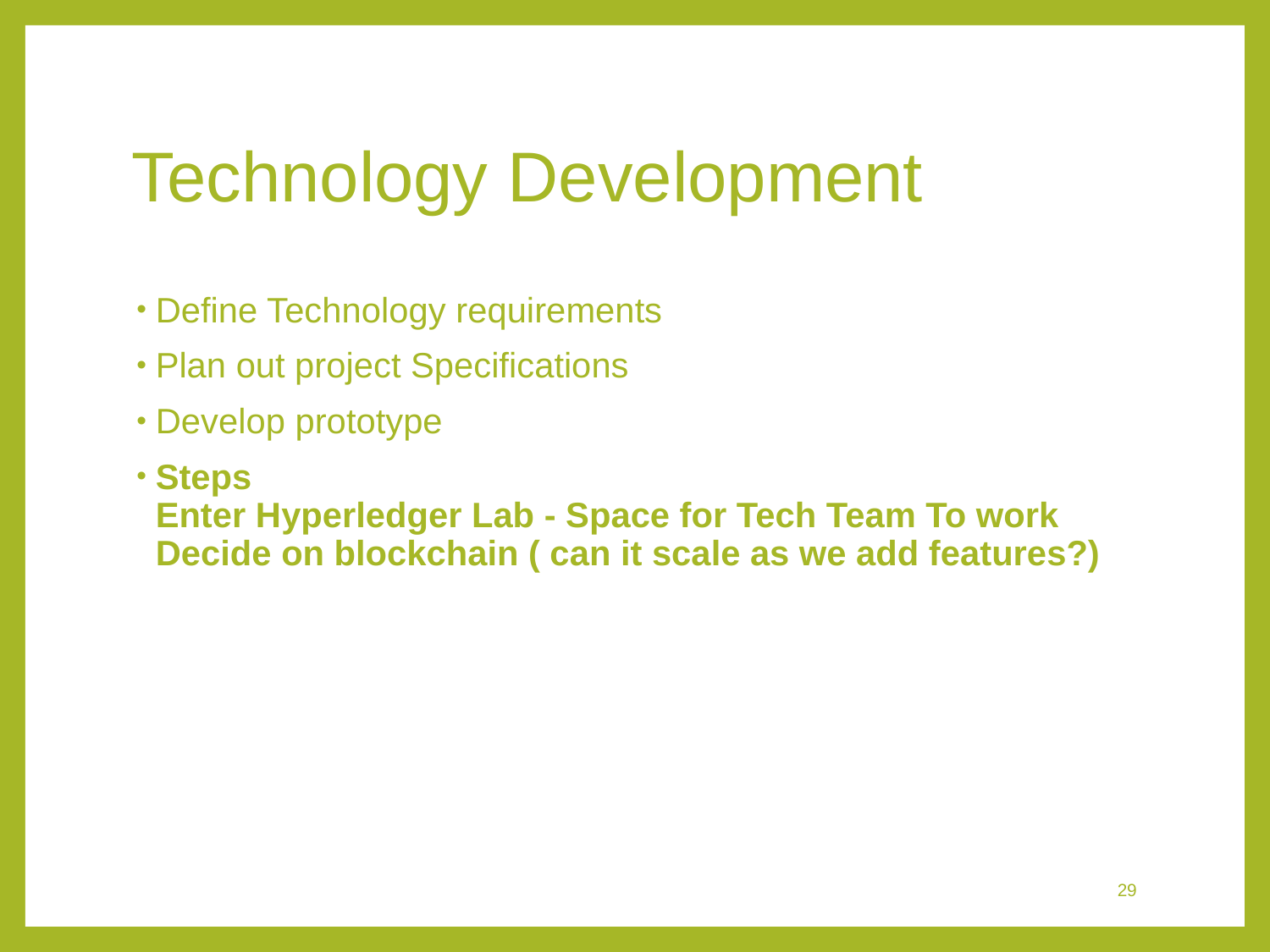

# Technology Development
Define Technology requirements
Plan out project Specifications
Develop prototype
Steps
Enter Hyperledger Lab - Space for Tech Team To work
Decide on blockchain ( can it scale as we add features?)

29